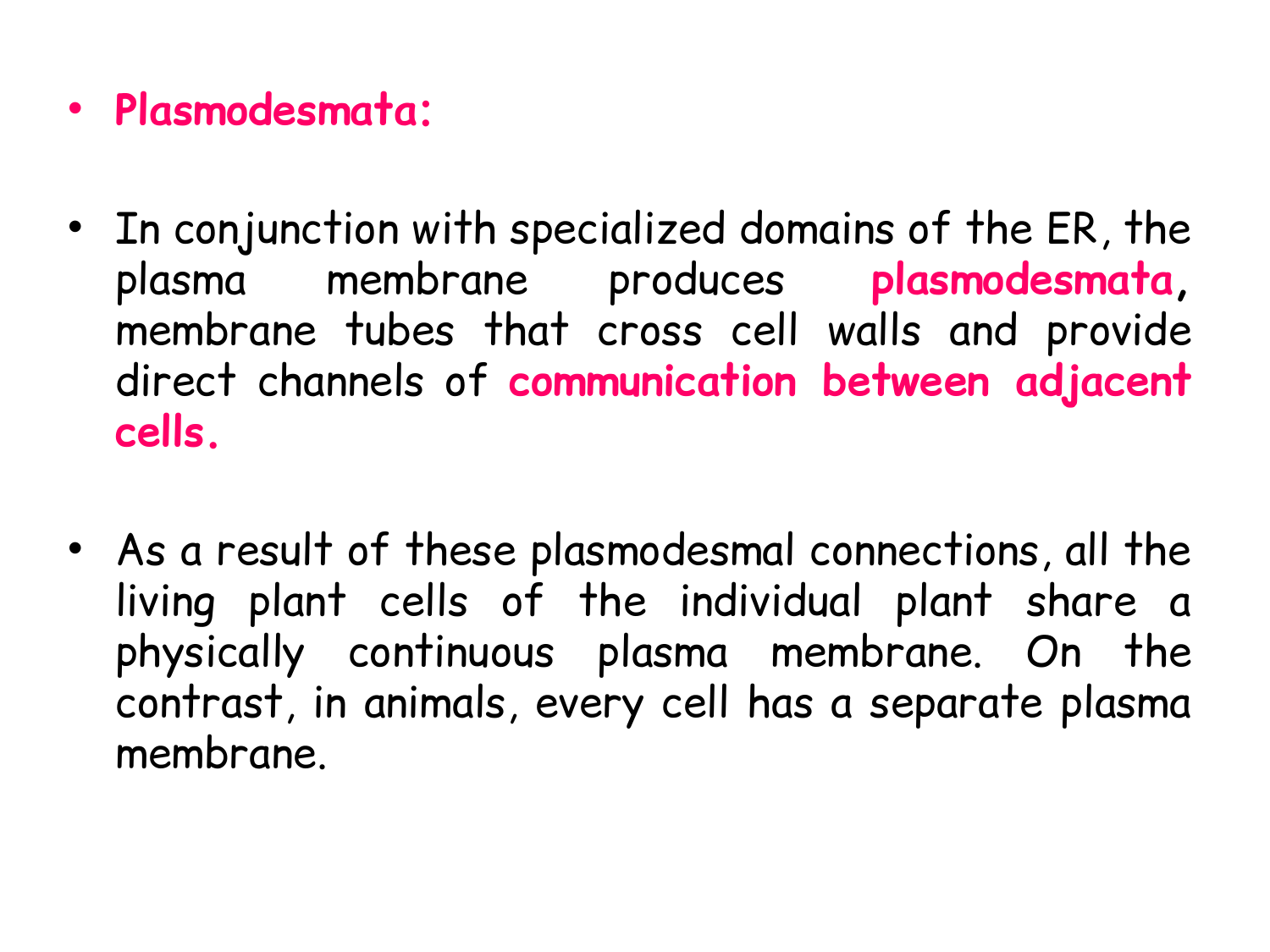

Plasmodesmata:

In conjunction with specialized domains of the ER, the plasma membrane produces plasmodesmata, membrane tubes that cross cell walls and provide direct channels of communication between adjacent cells.

As a result of these plasmodesmal connections, all the living plant cells of the individual plant share a physically continuous plasma membrane. On the contrast, in animals, every cell has a separate plasma membrane.